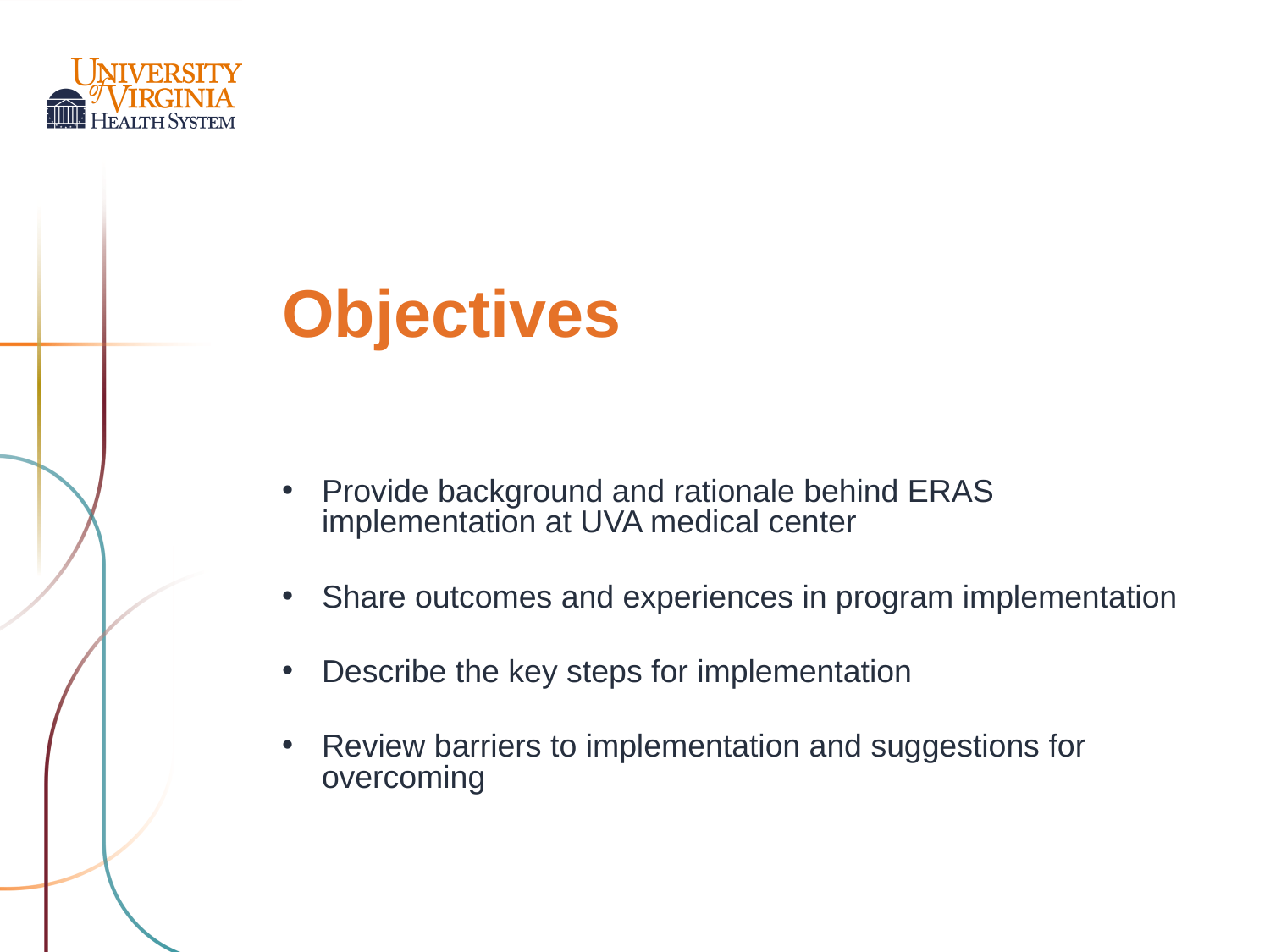

# Objectives
Provide background and rationale behind ERAS implementation at UVA medical center

Share outcomes and experiences in program implementation

Describe the key steps for implementation

Review barriers to implementation and suggestions for overcoming